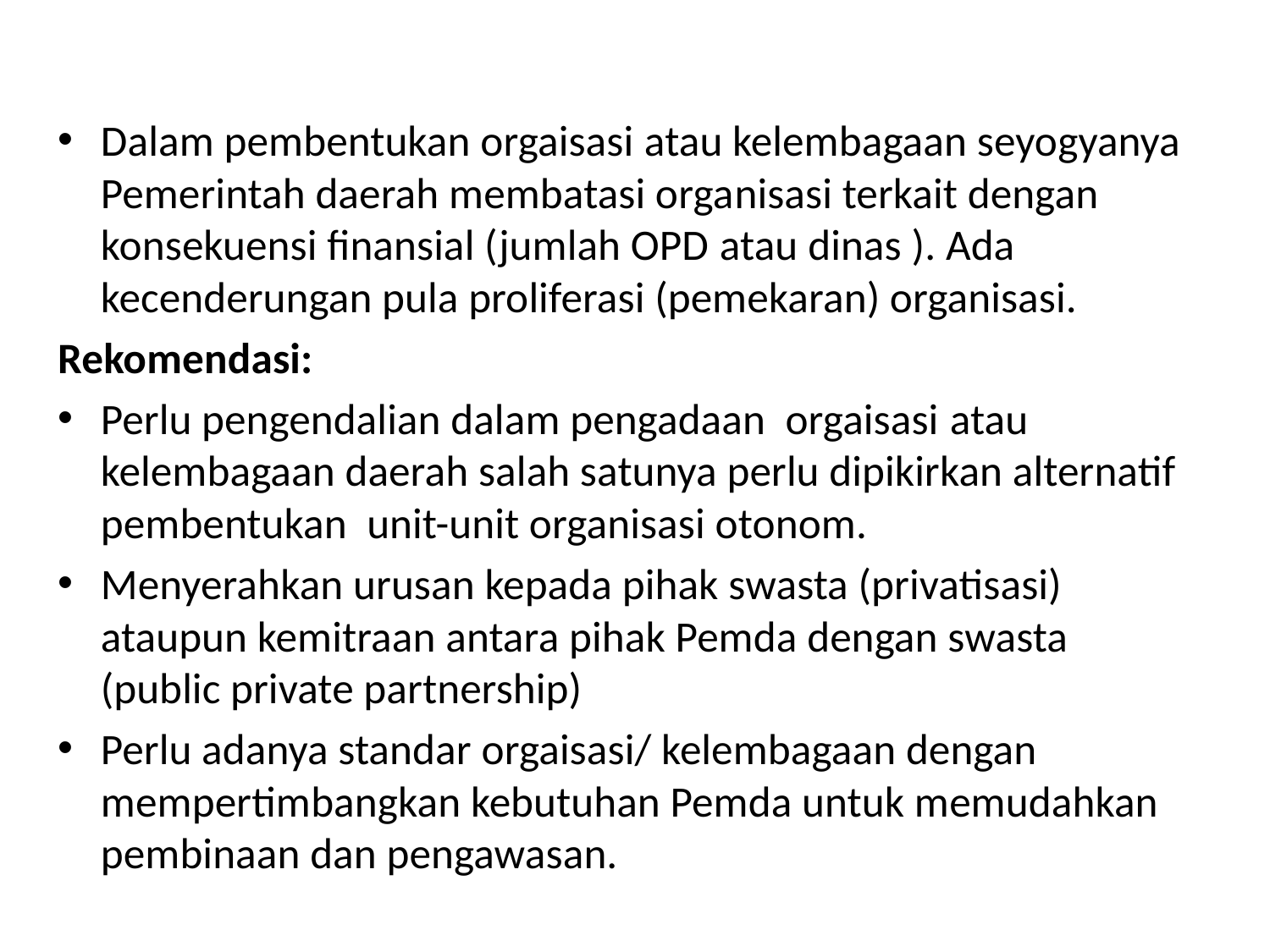

#
Dalam pembentukan orgaisasi atau kelembagaan seyogyanya Pemerintah daerah membatasi organisasi terkait dengan konsekuensi finansial (jumlah OPD atau dinas ). Ada  kecenderungan pula proliferasi (pemekaran) organisasi.
Rekomendasi:
Perlu pengendalian dalam pengadaan  orgaisasi atau kelembagaan daerah salah satunya perlu dipikirkan alternatif pembentukan  unit-unit organisasi otonom.
Menyerahkan urusan kepada pihak swasta (privatisasi) ataupun kemitraan antara pihak Pemda dengan swasta (public private partnership)
Perlu adanya standar orgaisasi/ kelembagaan dengan mempertimbangkan kebutuhan Pemda untuk memudahkan pembinaan dan pengawasan.